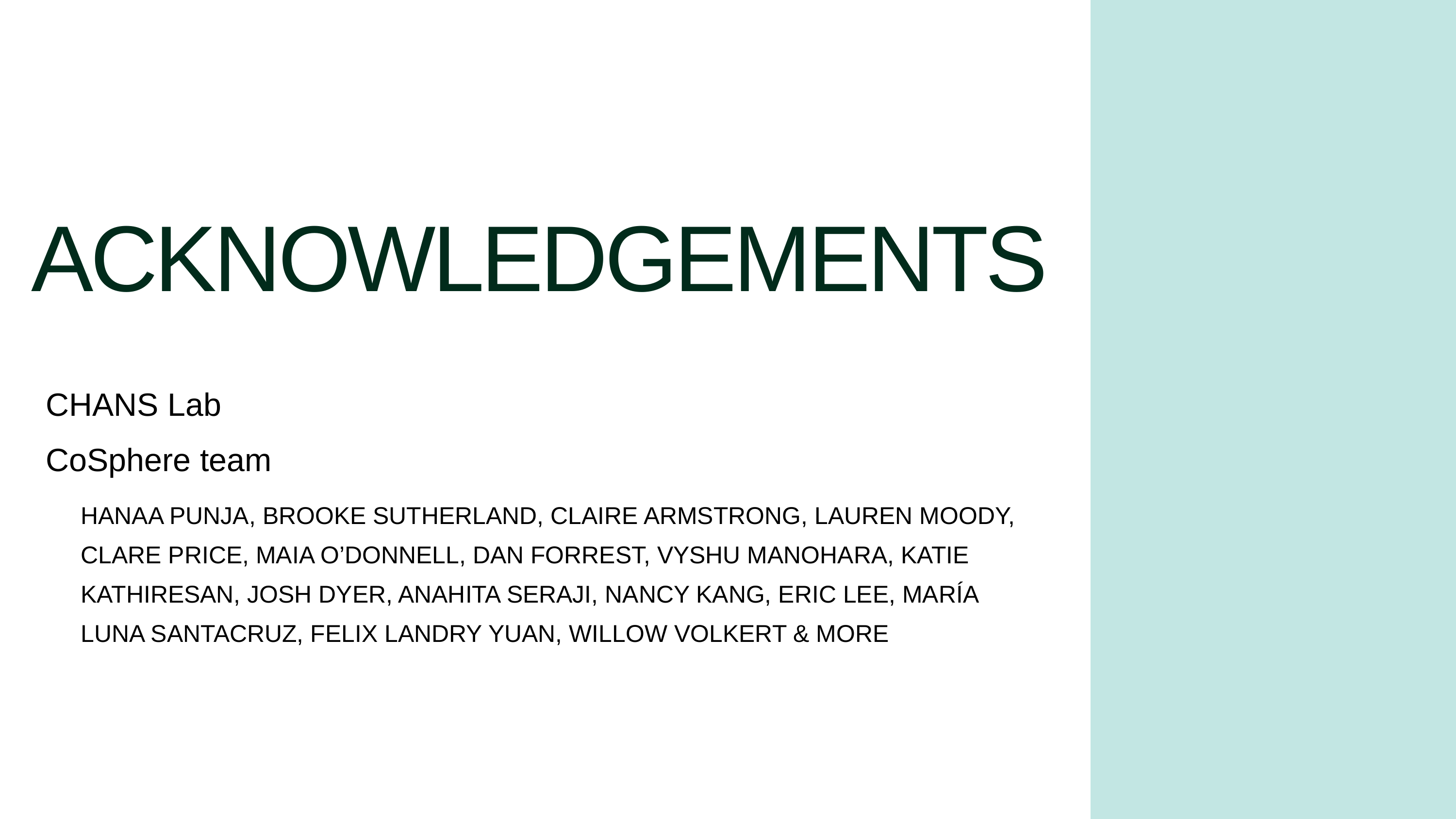

ACKNOWLEDGEMENTS
CHANS Lab

CoSphere team
HANAA PUNJA, BROOKE SUTHERLAND, CLAIRE ARMSTRONG, LAUREN MOODY, CLARE PRICE, MAIA O’DONNELL, DAN FORREST, VYSHU MANOHARA, KATIE KATHIRESAN, JOSH DYER, ANAHITA SERAJI, NANCY KANG, ERIC LEE, MARÍA LUNA SANTACRUZ, FELIX LANDRY YUAN, WILLOW VOLKERT & MORE